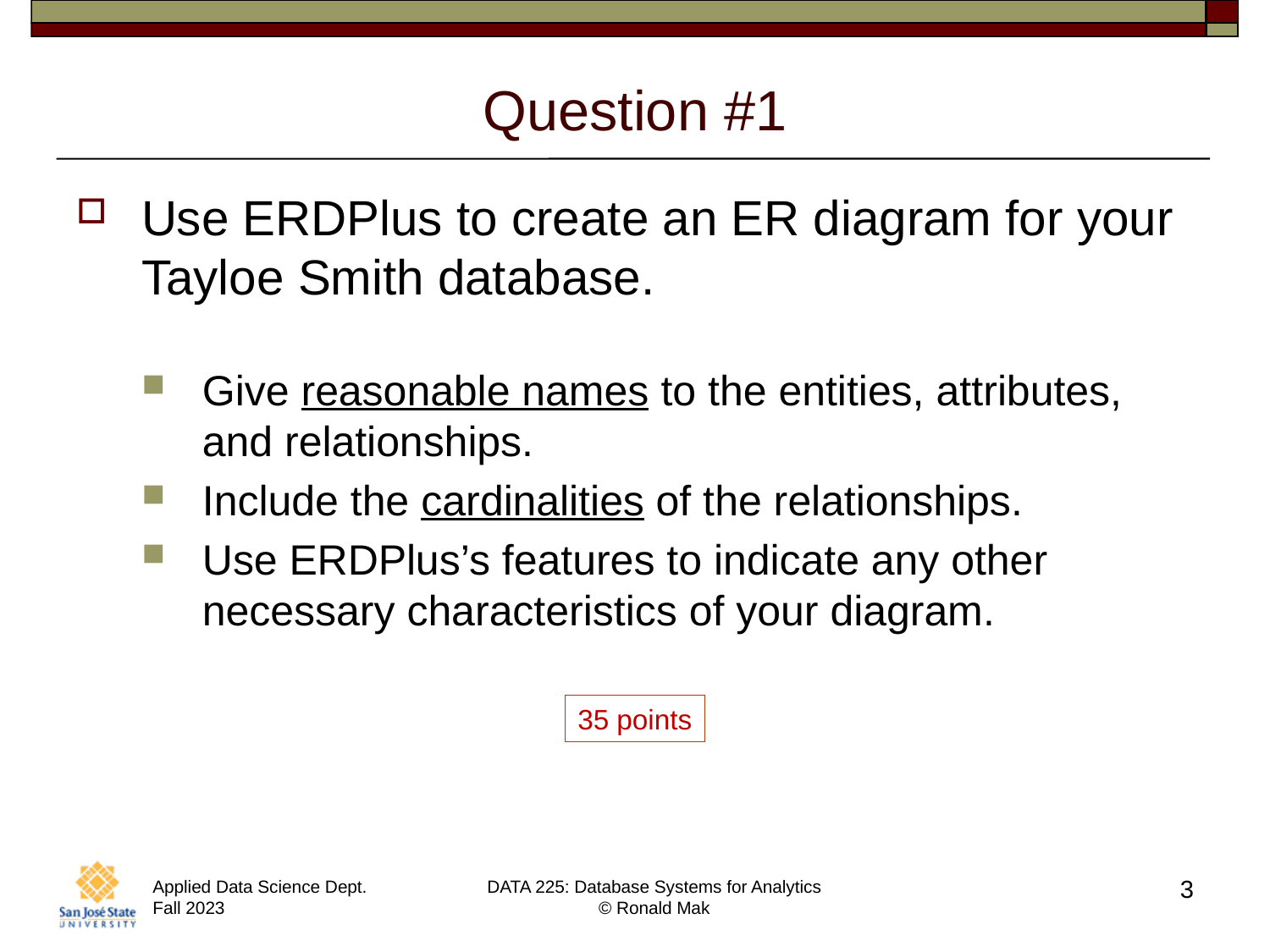

# Question #1
Use ERDPlus to create an ER diagram for your Tayloe Smith database.

Give reasonable names to the entities, attributes, and relationships.
Include the cardinalities of the relationships.
Use ERDPlus’s features to indicate any other necessary characteristics of your diagram.
35 points
3